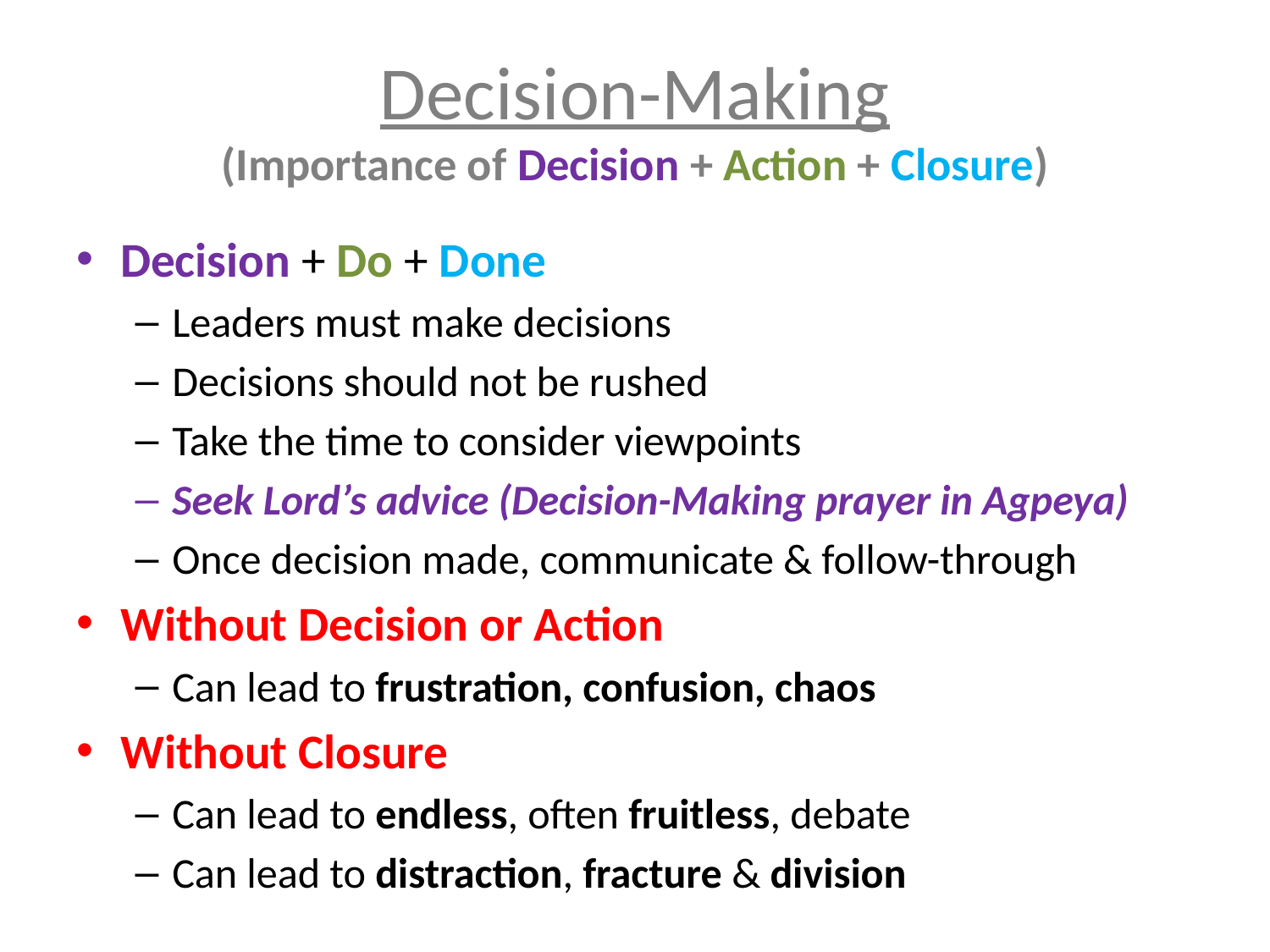

# Decision-Making (Importance of Decision + Action + Closure)
Decision + Do + Done
Leaders must make decisions
Decisions should not be rushed
Take the time to consider viewpoints
Seek Lord’s advice (Decision-Making prayer in Agpeya)
Once decision made, communicate & follow-through
Without Decision or Action
Can lead to frustration, confusion, chaos
Without Closure
Can lead to endless, often fruitless, debate
Can lead to distraction, fracture & division